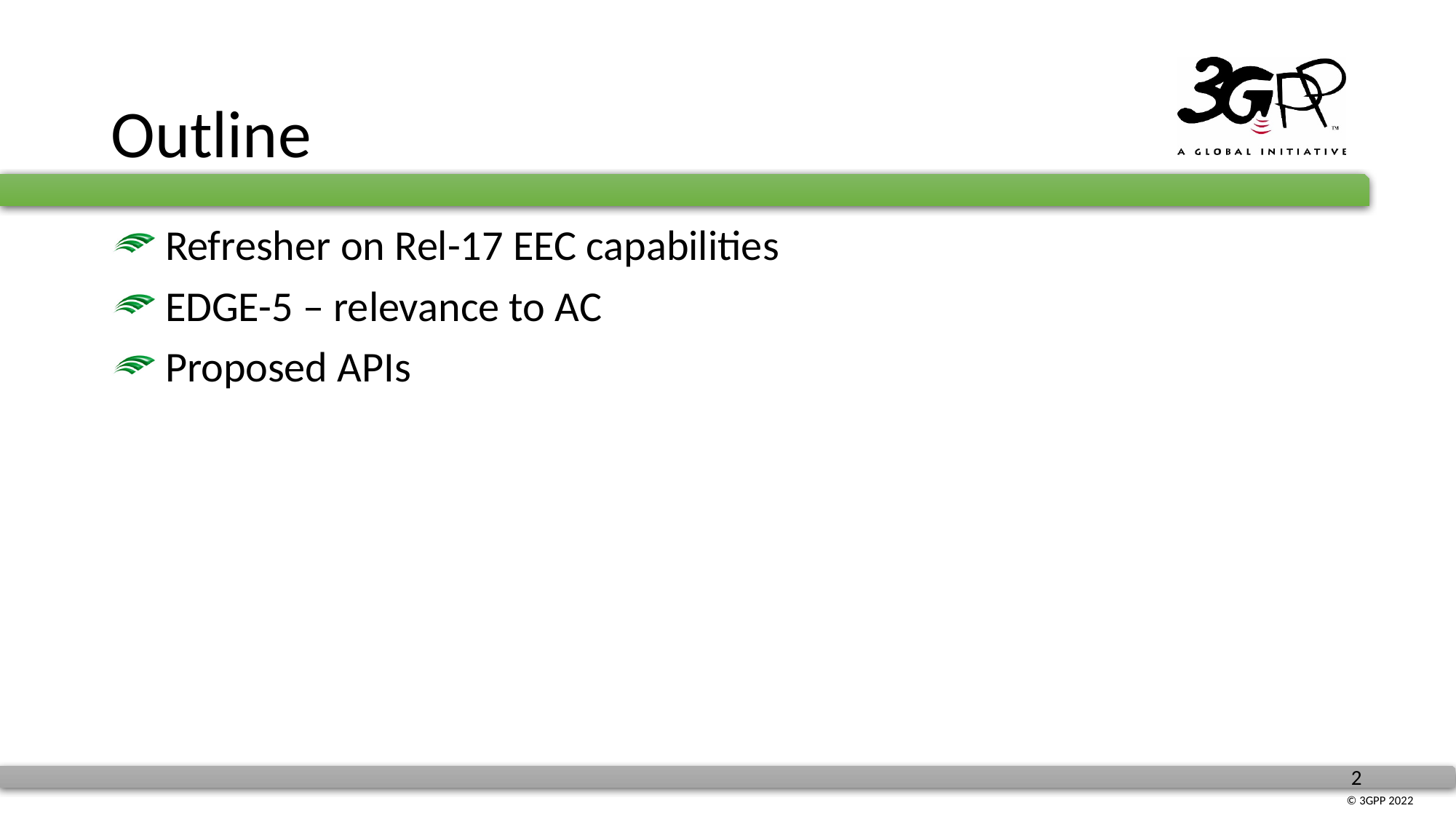

# Outline
 Refresher on Rel-17 EEC capabilities
 EDGE-5 – relevance to AC
 Proposed APIs